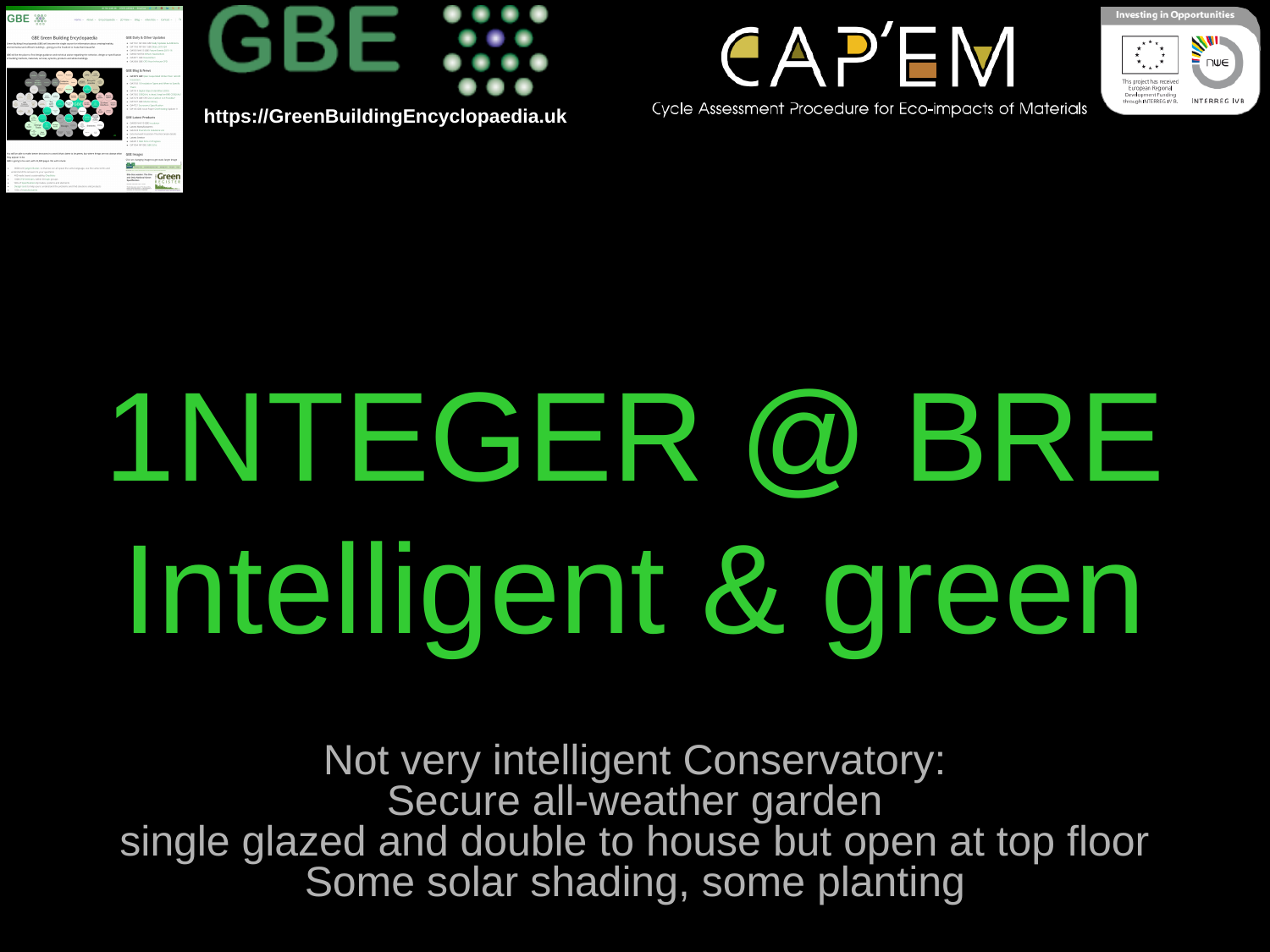

# 1NTEGER @ BRE Intelligent & green
Not very intelligent Conservatory:
Secure all-weather garden
single glazed and double to house but open at top floor
Some solar shading, some planting